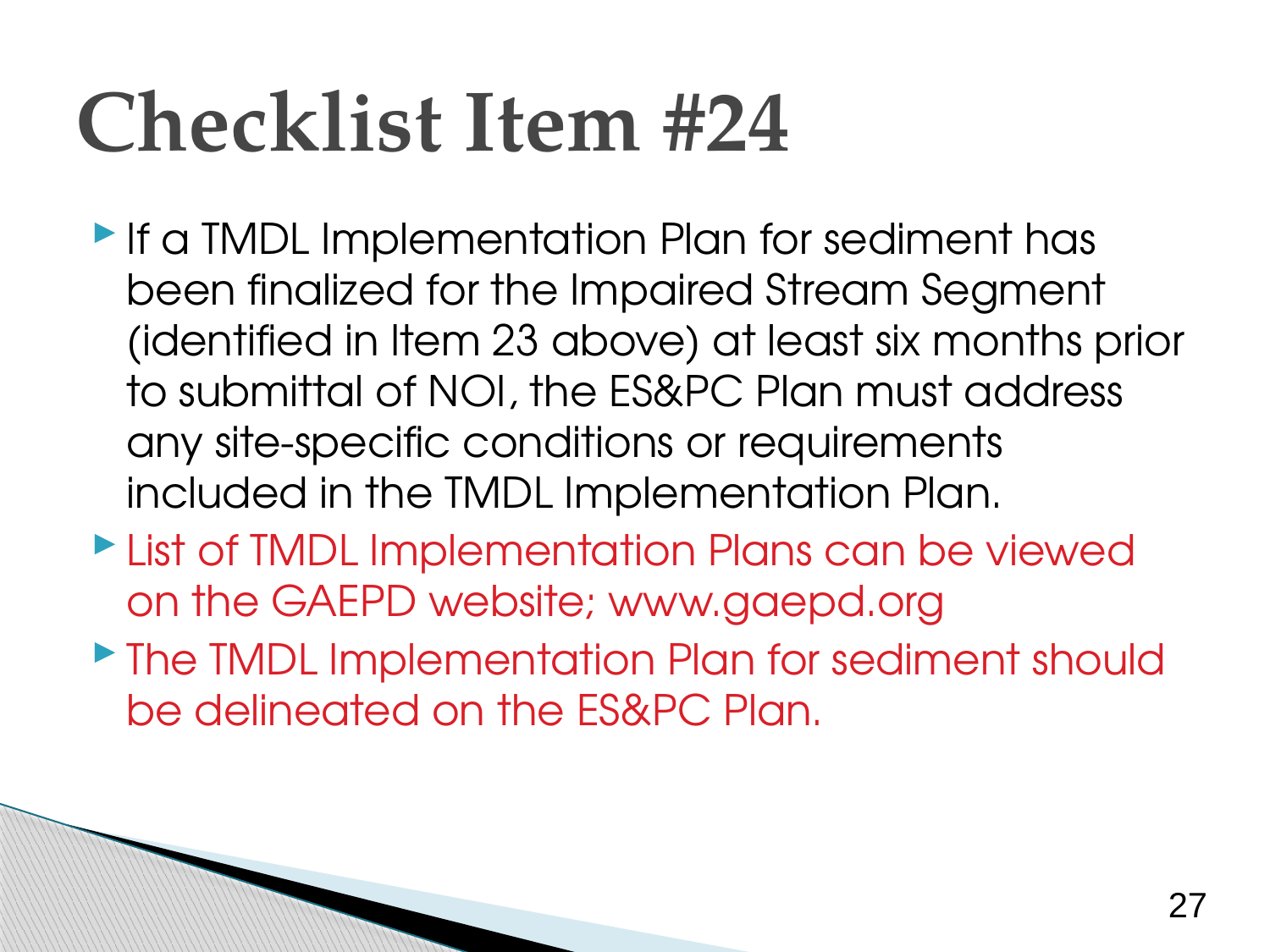

# Checklist Item #24
If a TMDL Implementation Plan for sediment has been finalized for the Impaired Stream Segment (identified in Item 23 above) at least six months prior to submittal of NOI, the ES&PC Plan must address any site-specific conditions or requirements included in the TMDL Implementation Plan.
List of TMDL Implementation Plans can be viewed on the GAEPD website; www.gaepd.org
The TMDL Implementation Plan for sediment should be delineated on the ES&PC Plan.
27